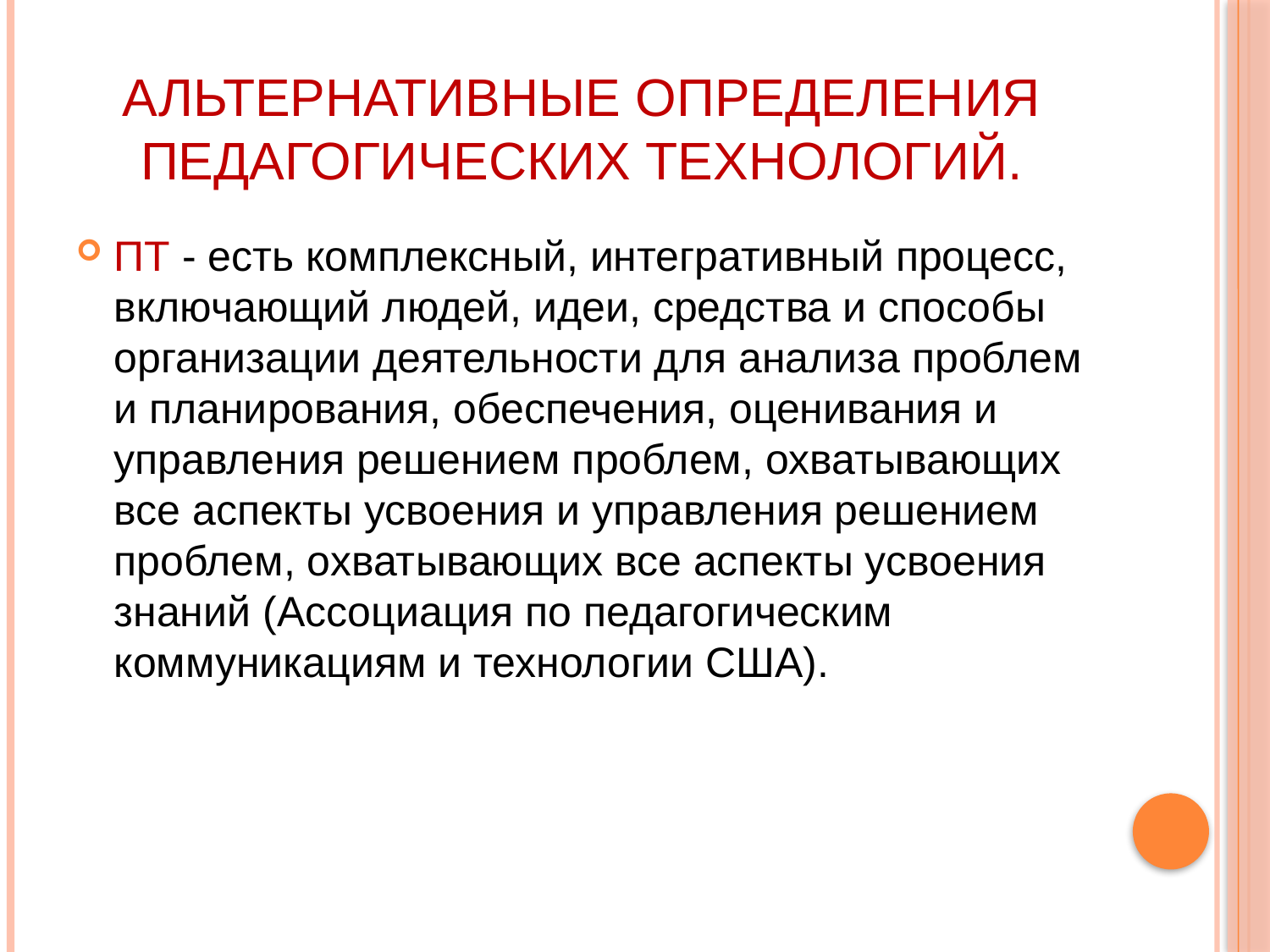

# Альтернативные определения педагогических технологий.
ПТ - есть комплексный, интегративный процесс, включающий людей, идеи, средства и способы организации деятельности для анализа проблем и планирования, обеспечения, оценивания и управления решением проблем, охватывающих все аспекты усвоения и управления решением проблем, охватывающих все аспекты усвоения знаний (Ассоциация по педагогическим коммуникациям и технологии США).